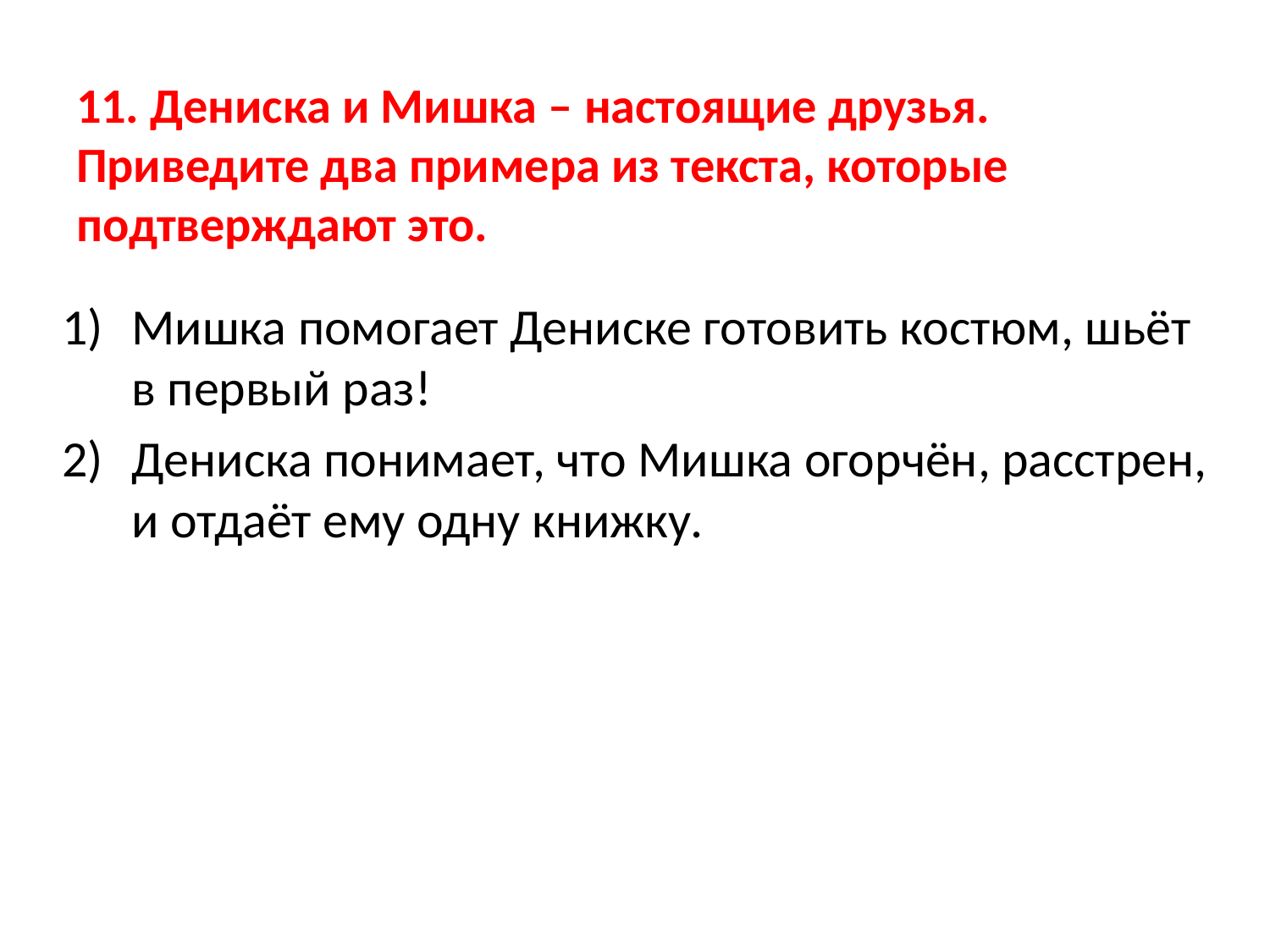

# 11. Дениска и Мишка – настоящие друзья. Приведите два примера из текста, которые подтверждают это.
Мишка помогает Дениске готовить костюм, шьёт в первый раз!
Дениска понимает, что Мишка огорчён, расстрен, и отдаёт ему одну книжку.